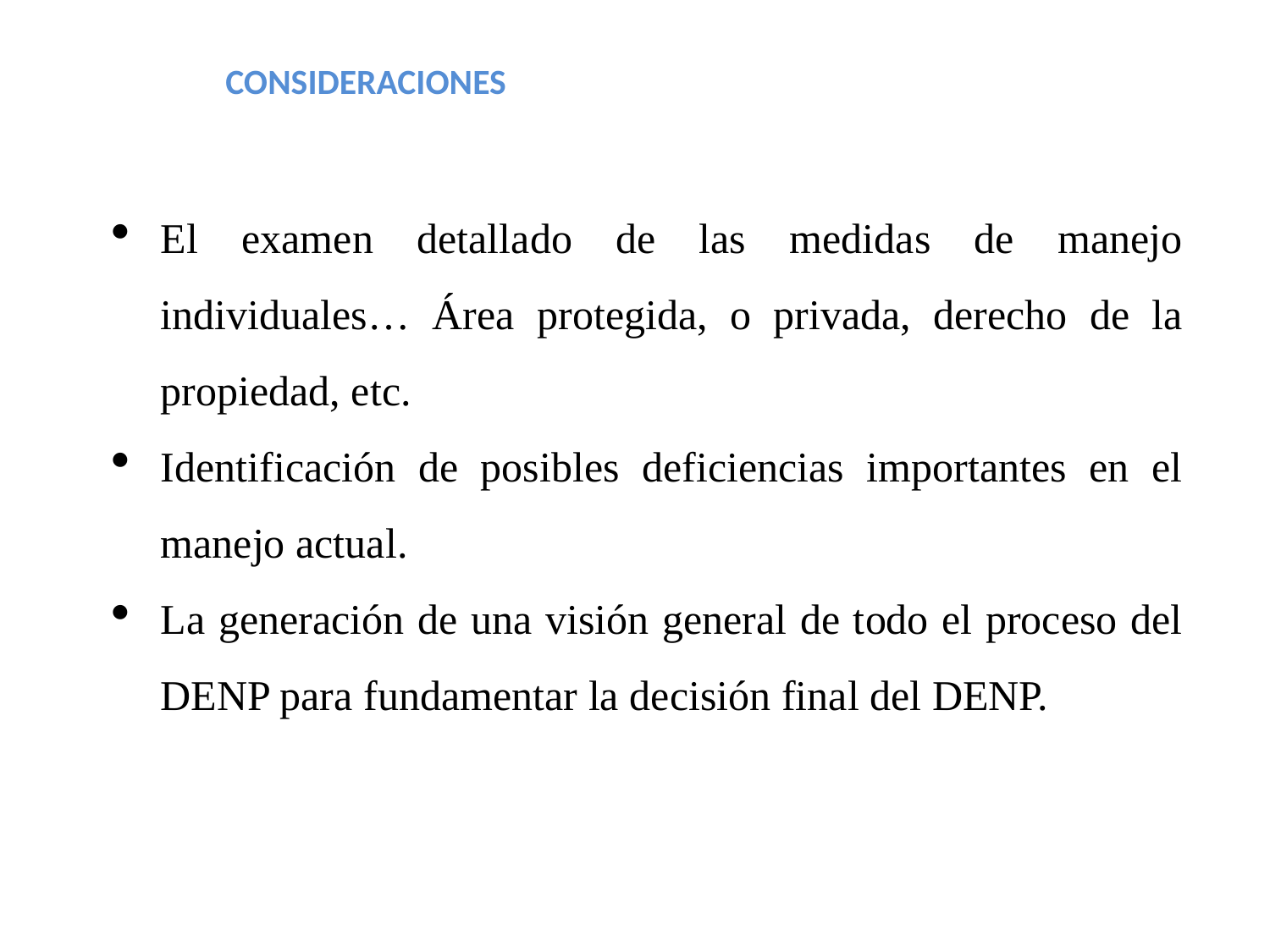

CONSIDERACIONES
El examen detallado de las medidas de manejo individuales… Área protegida, o privada, derecho de la propiedad, etc.
Identificación de posibles deficiencias importantes en el manejo actual.
La generación de una visión general de todo el proceso del DENP para fundamentar la decisión final del DENP.